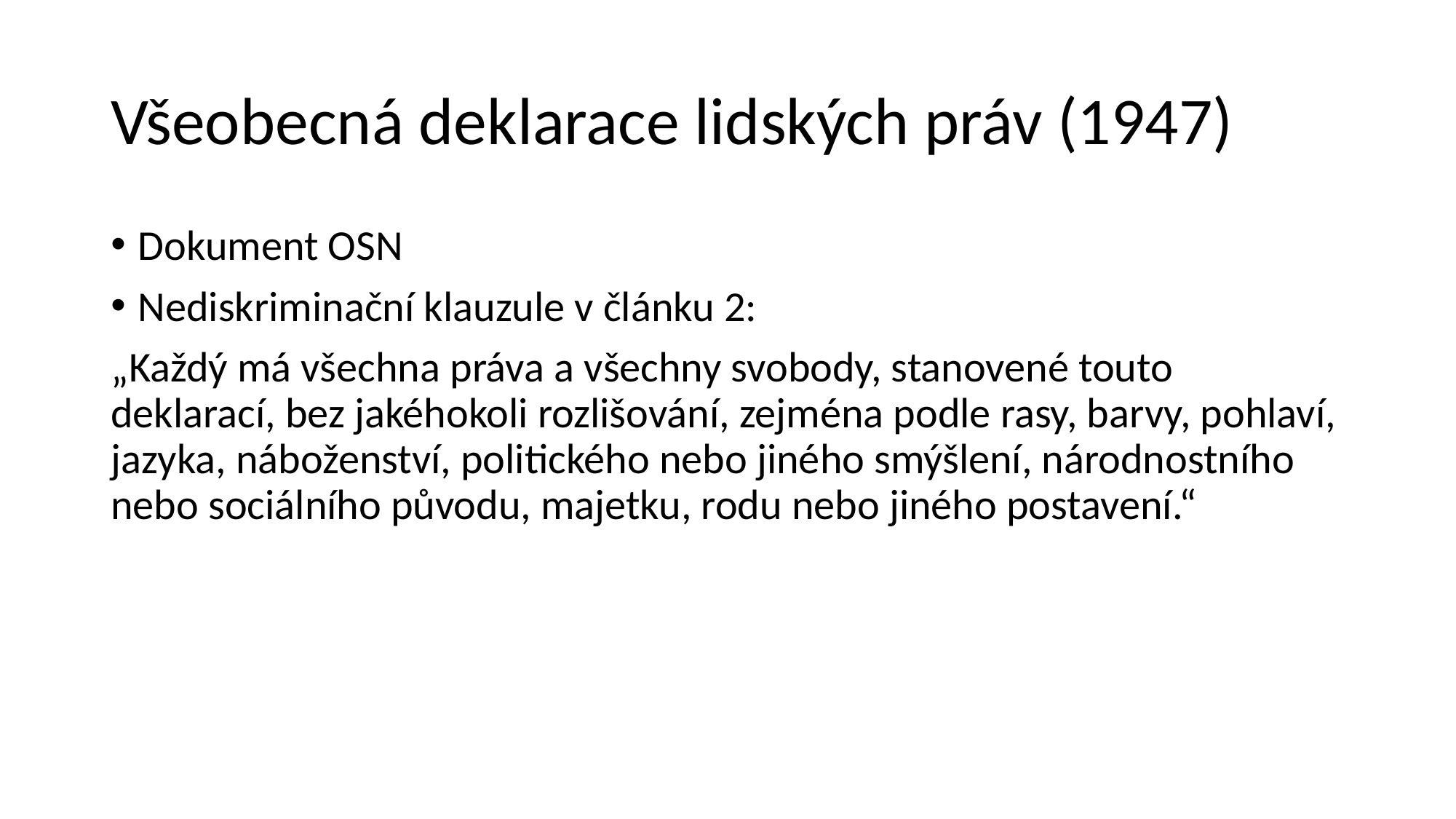

# Všeobecná deklarace lidských práv (1947)
Dokument OSN
Nediskriminační klauzule v článku 2:
„Každý má všechna práva a všechny svobody, stanovené touto deklarací, bez jakéhokoli rozlišování, zejména podle rasy, barvy, pohlaví, jazyka, náboženství, politického nebo jiného smýšlení, národnostního nebo sociálního původu, majetku, rodu nebo jiného postavení.“